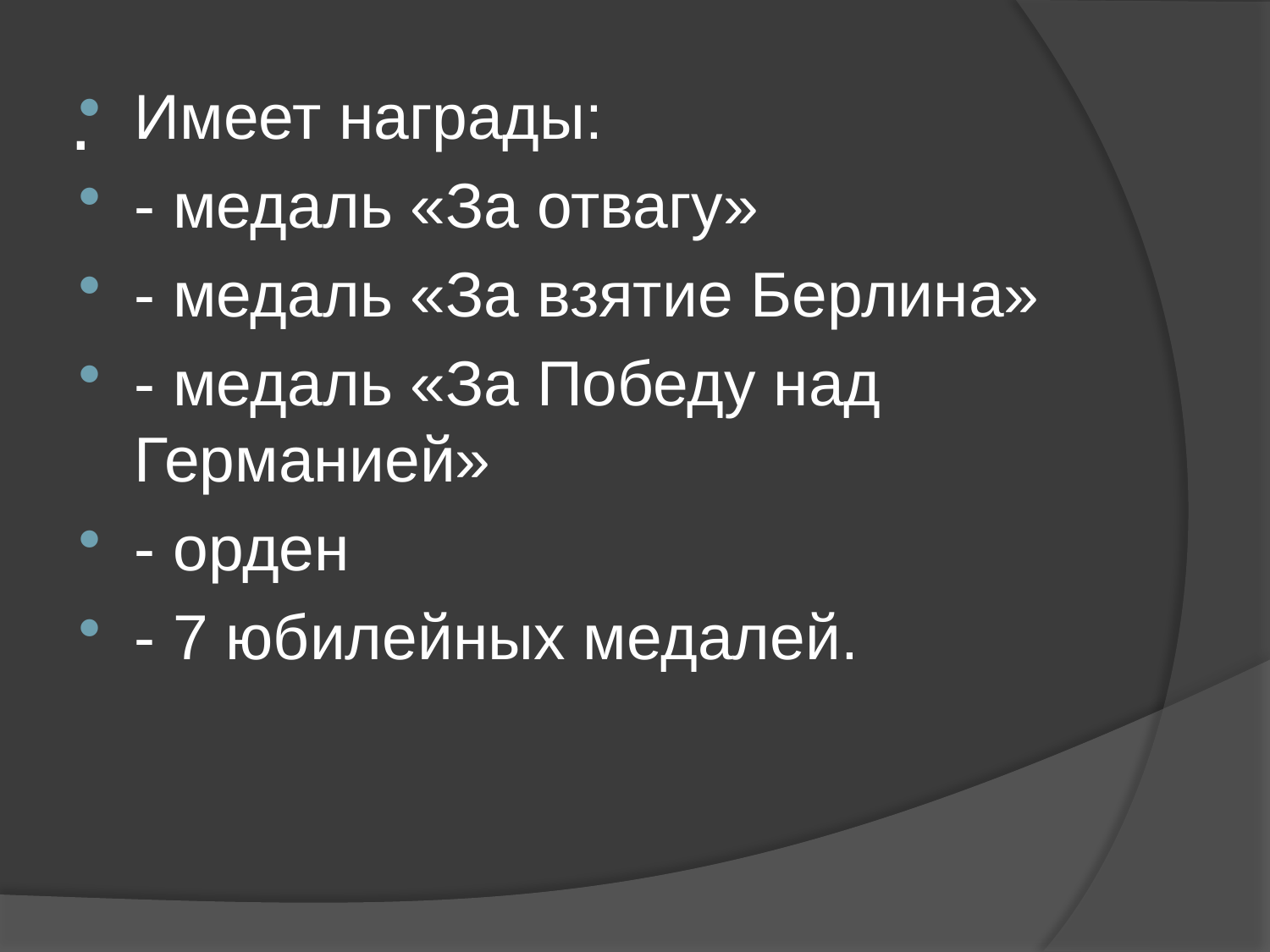

# .
Имеет награды:
- медаль «За отвагу»
- медаль «За взятие Берлина»
- медаль «За Победу над Германией»
- орден
- 7 юбилейных медалей.